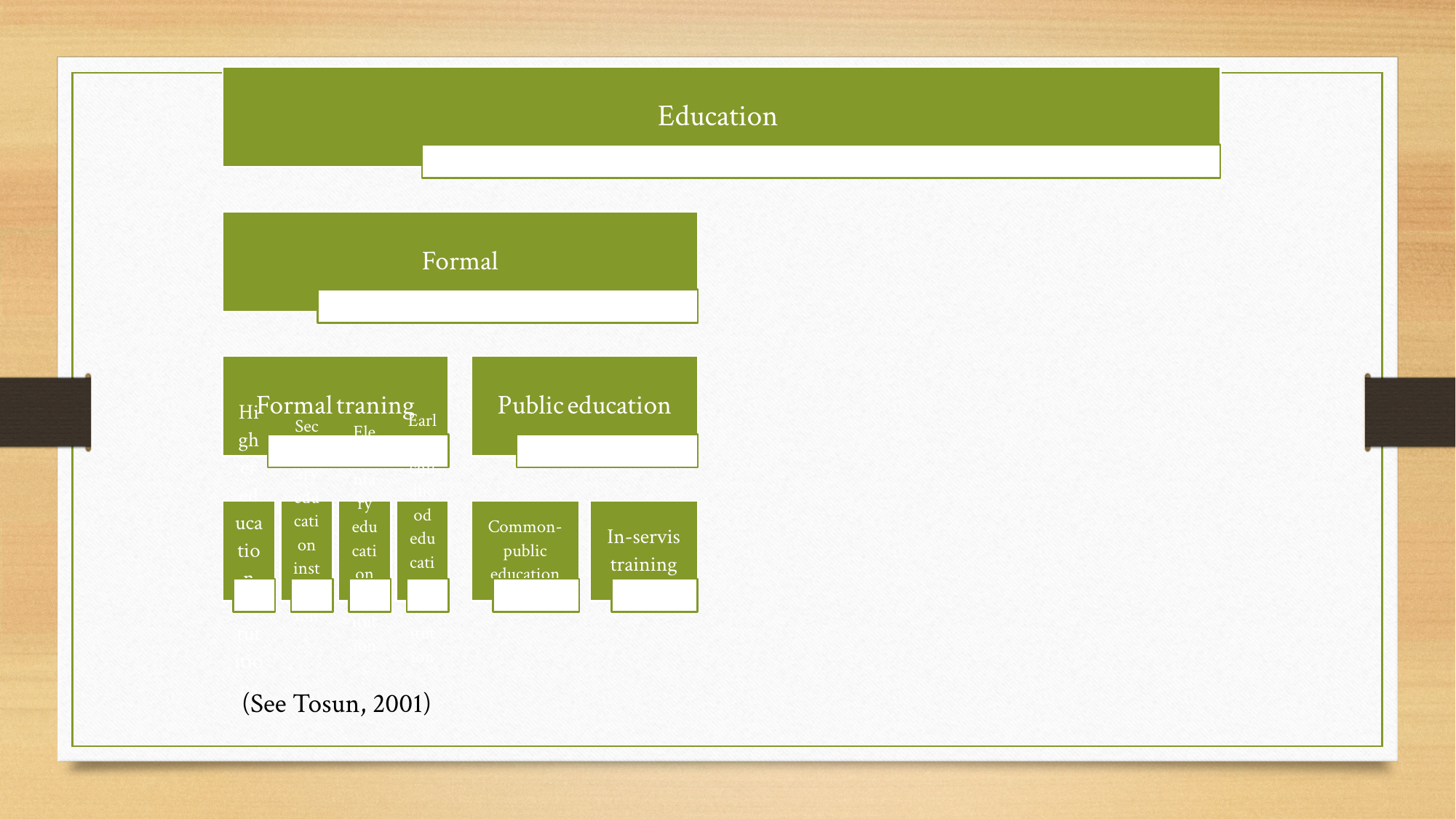

Education
Formal
Public education
Formal traning
Common-public education
In-servis training
(See Tosun, 2001)